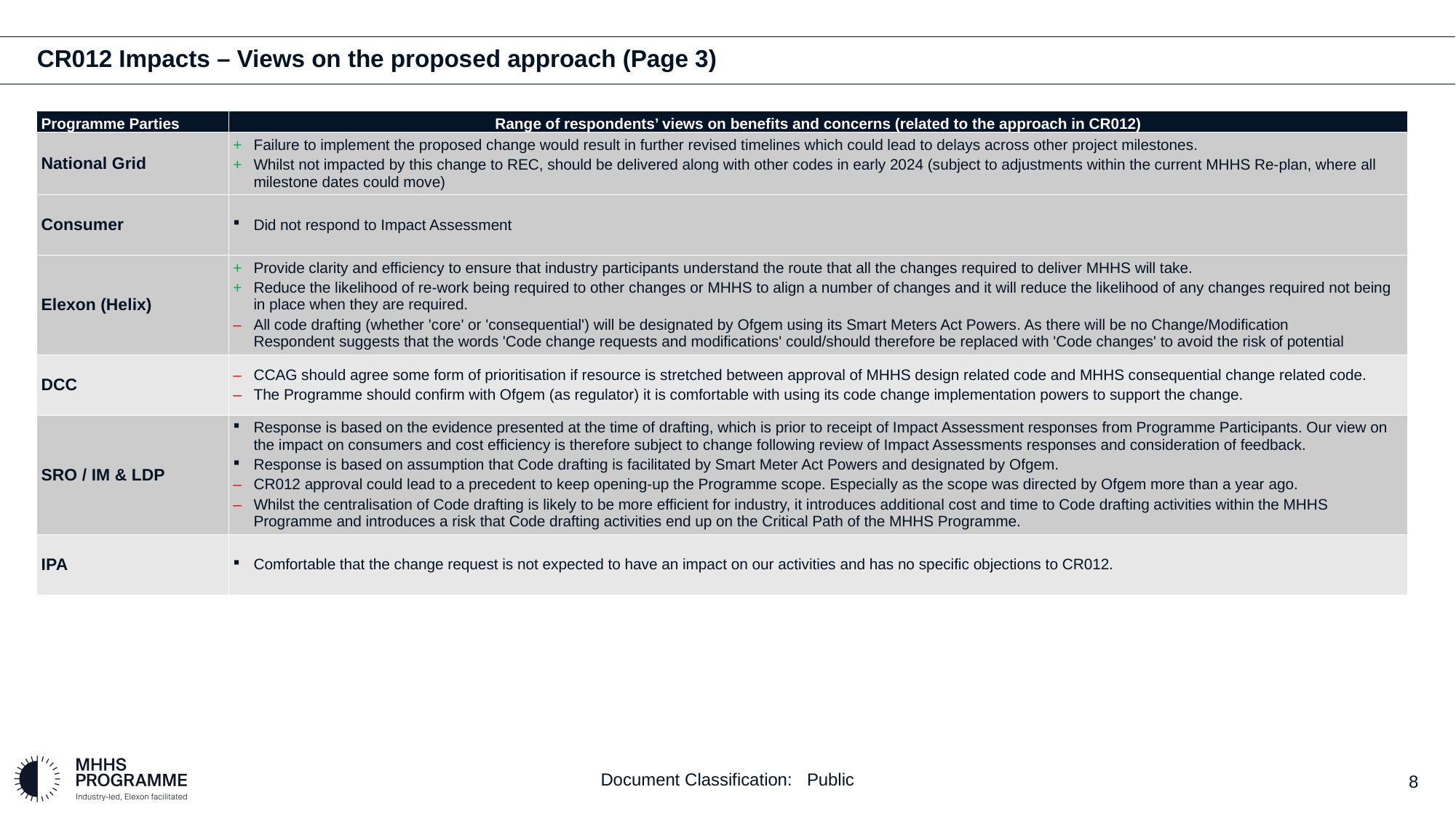

# CR012 Impacts – Views on the proposed approach (Page 3)
| Programme Parties | Range of respondents’ views on benefits and concerns (related to the approach in CR012) |
| --- | --- |
| National Grid | Failure to implement the proposed change would result in further revised timelines which could lead to delays across other project milestones.  Whilst not impacted by this change to REC, should be delivered along with other codes in early 2024 (subject to adjustments within the current MHHS Re-plan, where all milestone dates could move) |
| Consumer | Did not respond to Impact Assessment |
| Elexon (Helix) | Provide clarity and efficiency to ensure that industry participants understand the route that all the changes required to deliver MHHS will take.  Reduce the likelihood of re-work being required to other changes or MHHS to align a number of changes and it will reduce the likelihood of any changes required not being in place when they are required.  All code drafting (whether 'core' or 'consequential') will be designated by Ofgem using its Smart Meters Act Powers. As there will be no Change/Modification Respondent suggests that the words 'Code change requests and modifications' could/should therefore be replaced with 'Code changes' to avoid the risk of potential |
| DCC | CCAG should agree some form of prioritisation if resource is stretched between approval of MHHS design related code and MHHS consequential change related code. The Programme should confirm with Ofgem (as regulator) it is comfortable with using its code change implementation powers to support the change. |
| SRO / IM & LDP | Response is based on the evidence presented at the time of drafting, which is prior to receipt of Impact Assessment responses from Programme Participants. Our view on the impact on consumers and cost efficiency is therefore subject to change following review of Impact Assessments responses and consideration of feedback. Response is based on assumption that Code drafting is facilitated by Smart Meter Act Powers and designated by Ofgem.  CR012 approval could lead to a precedent to keep opening-up the Programme scope. Especially as the scope was directed by Ofgem more than a year ago. Whilst the centralisation of Code drafting is likely to be more efficient for industry, it introduces additional cost and time to Code drafting activities within the MHHS Programme and introduces a risk that Code drafting activities end up on the Critical Path of the MHHS Programme. |
| IPA | Comfortable that the change request is not expected to have an impact on our activities and has no specific objections to CR012. |
Document Classification:   Public
8